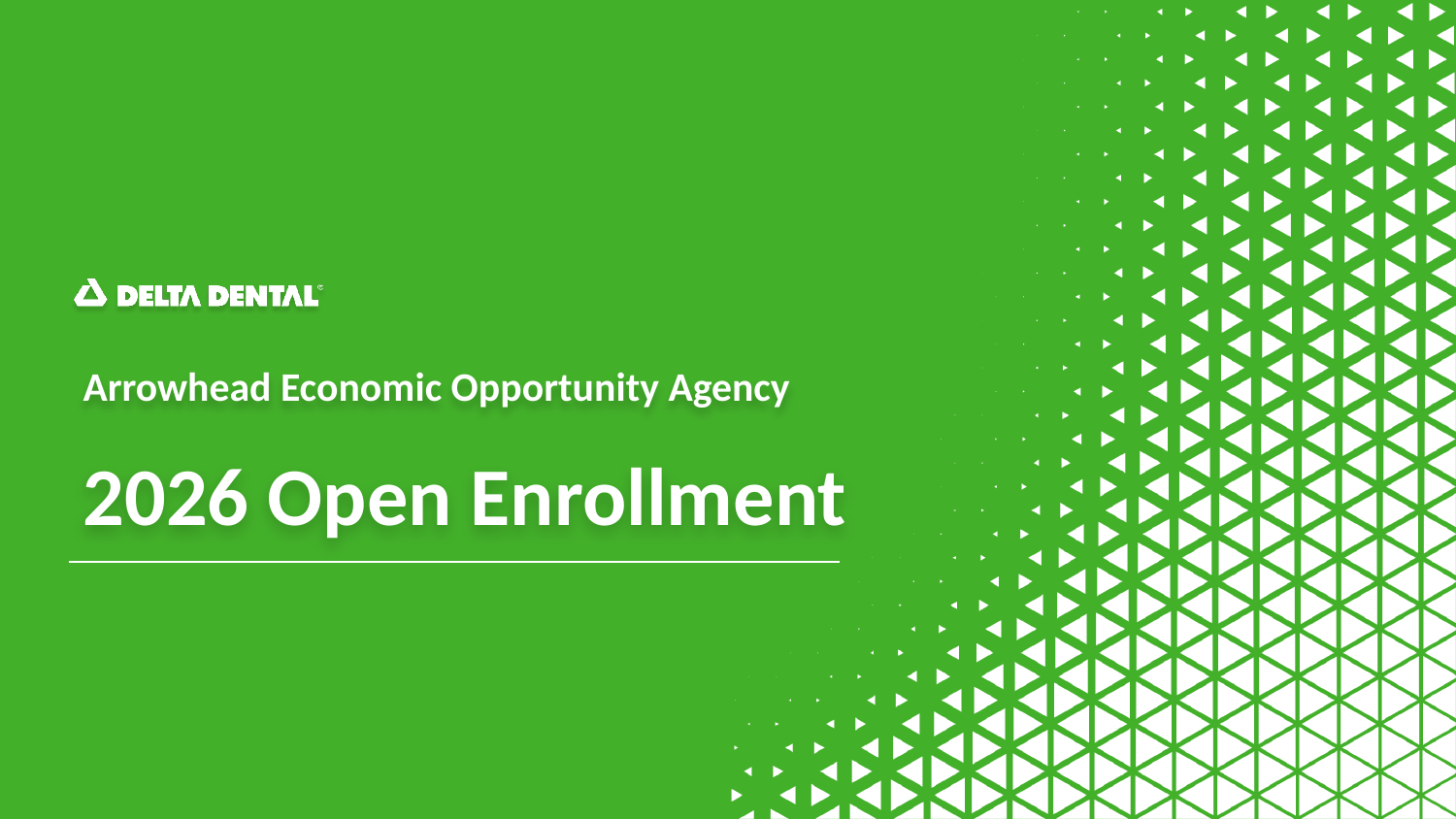

Arrowhead Economic Opportunity Agency
# 2026 Open Enrollment